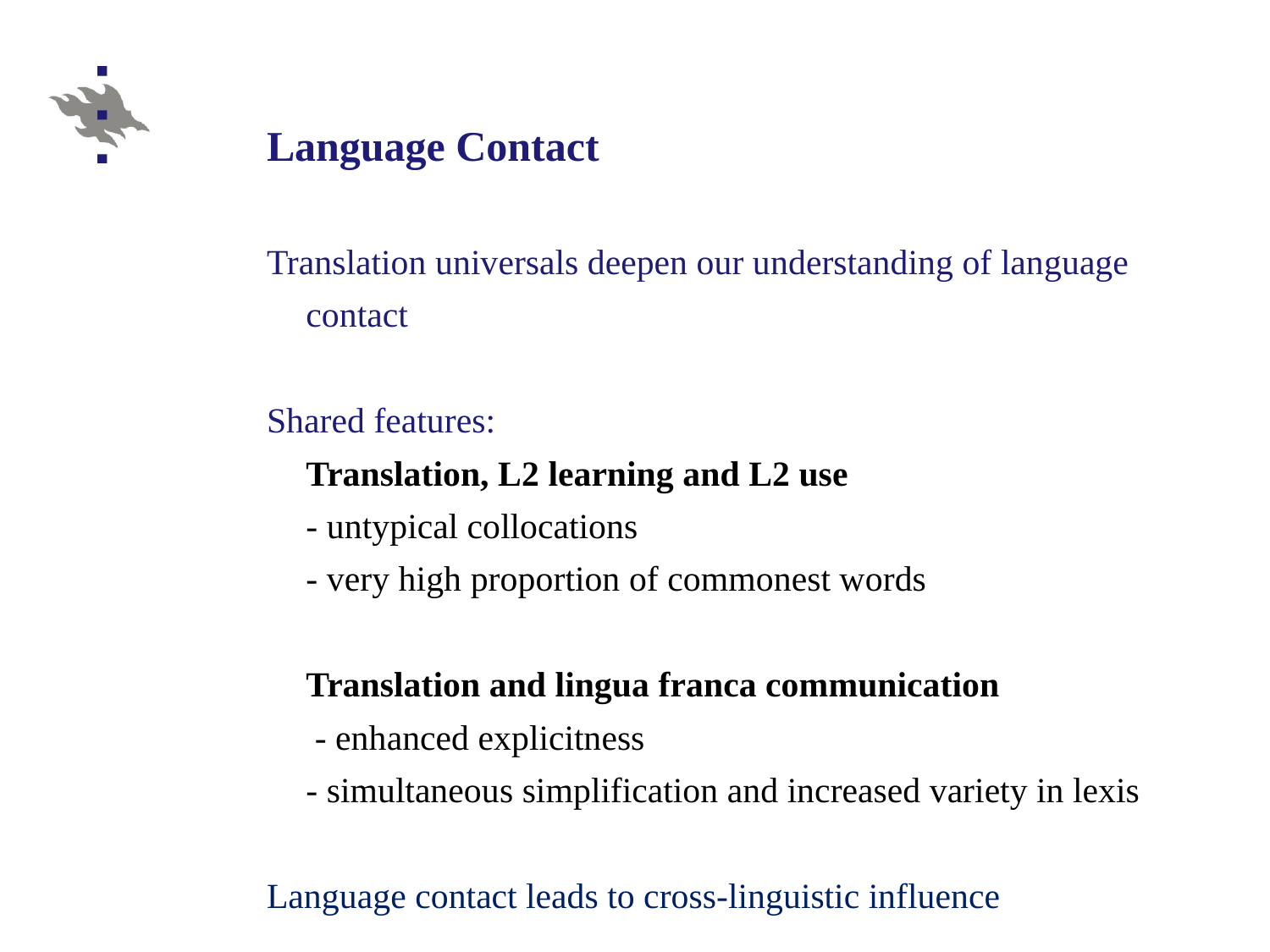

# Language Contact
Translation universals deepen our understanding of language contact

Shared features:
	Translation, L2 learning and L2 use
	- untypical collocations
	- very high proportion of commonest words
Translation and lingua franca communication
	 - enhanced explicitness
	- simultaneous simplification and increased variety in lexis

Language contact leads to cross-linguistic influence